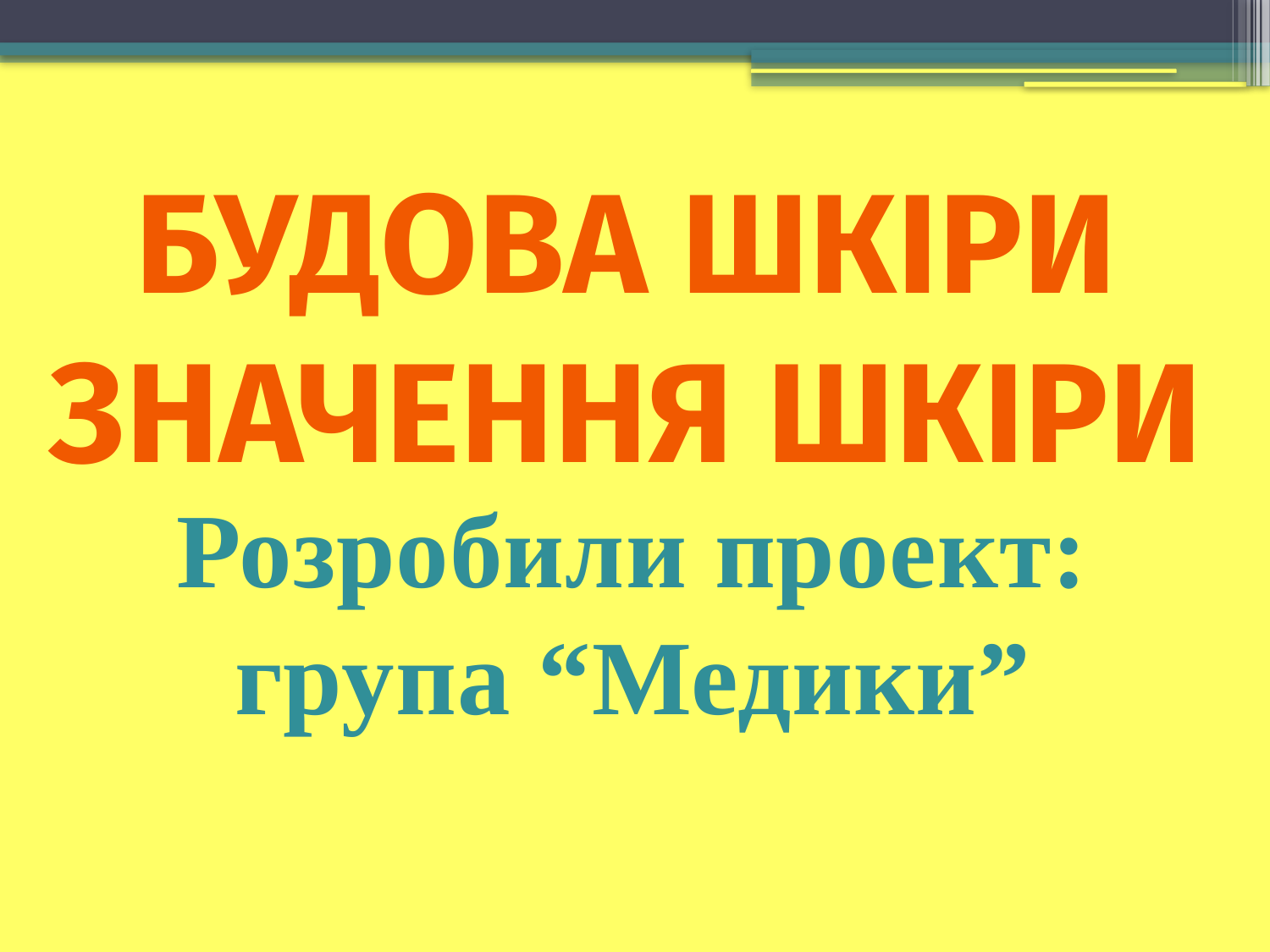

Будова Шкіри
Значення Шкіри
Розробили проект:
група “Медики”